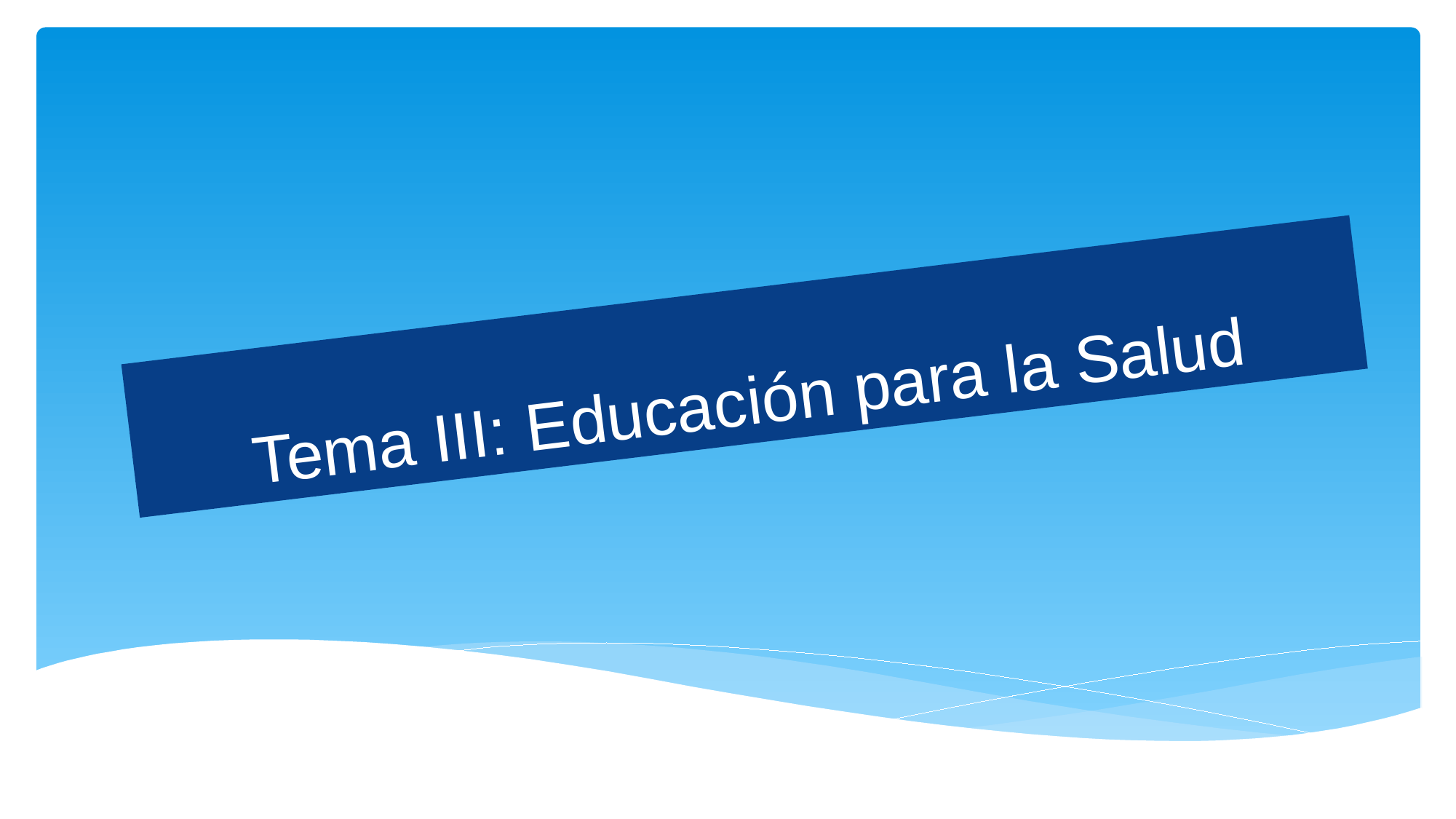

# Tema III: Educación para la Salud